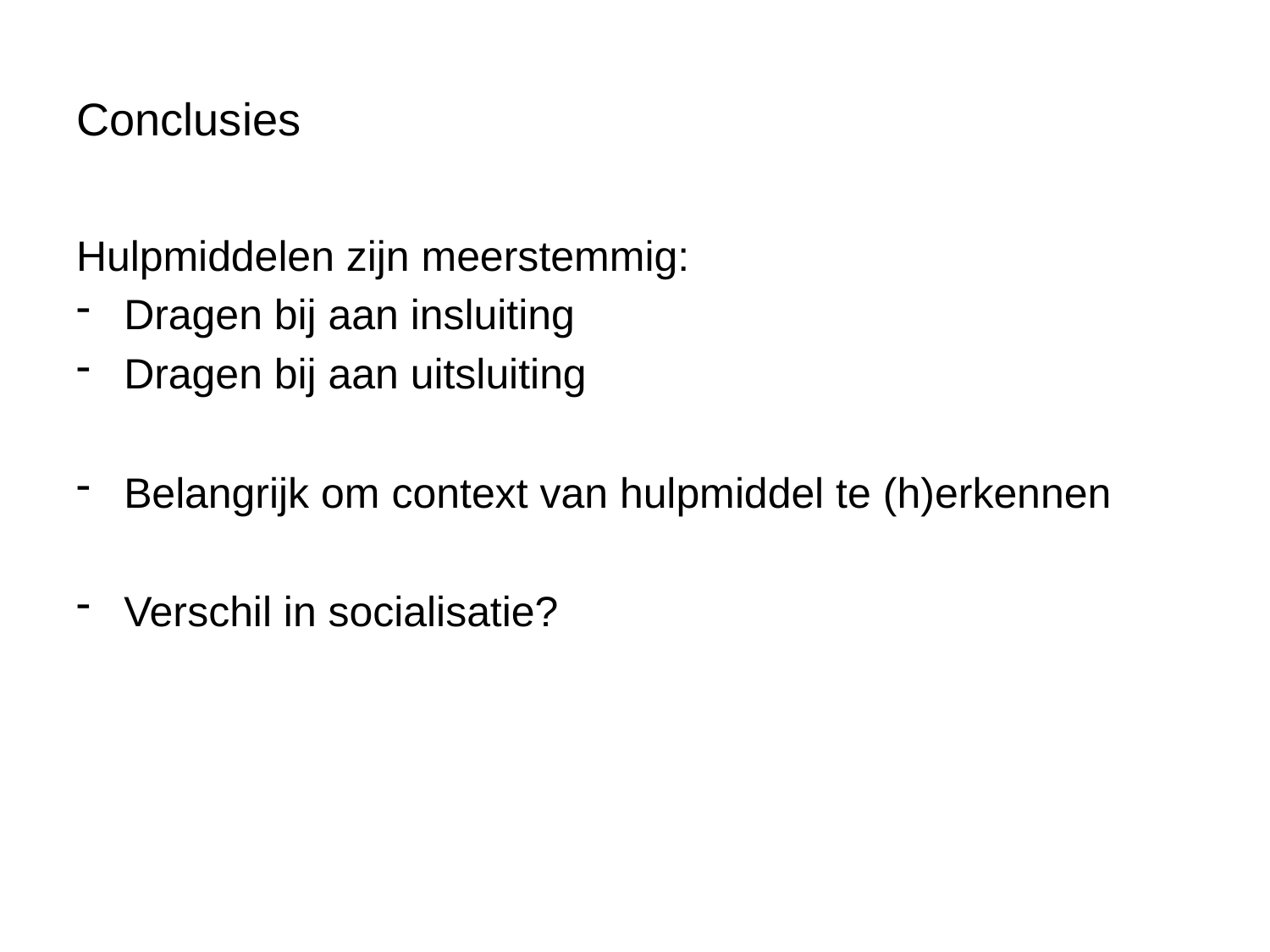

# Conclusies
Hulpmiddelen zijn meerstemmig:
Dragen bij aan insluiting
Dragen bij aan uitsluiting

Belangrijk om context van hulpmiddel te (h)erkennen

Verschil in socialisatie?